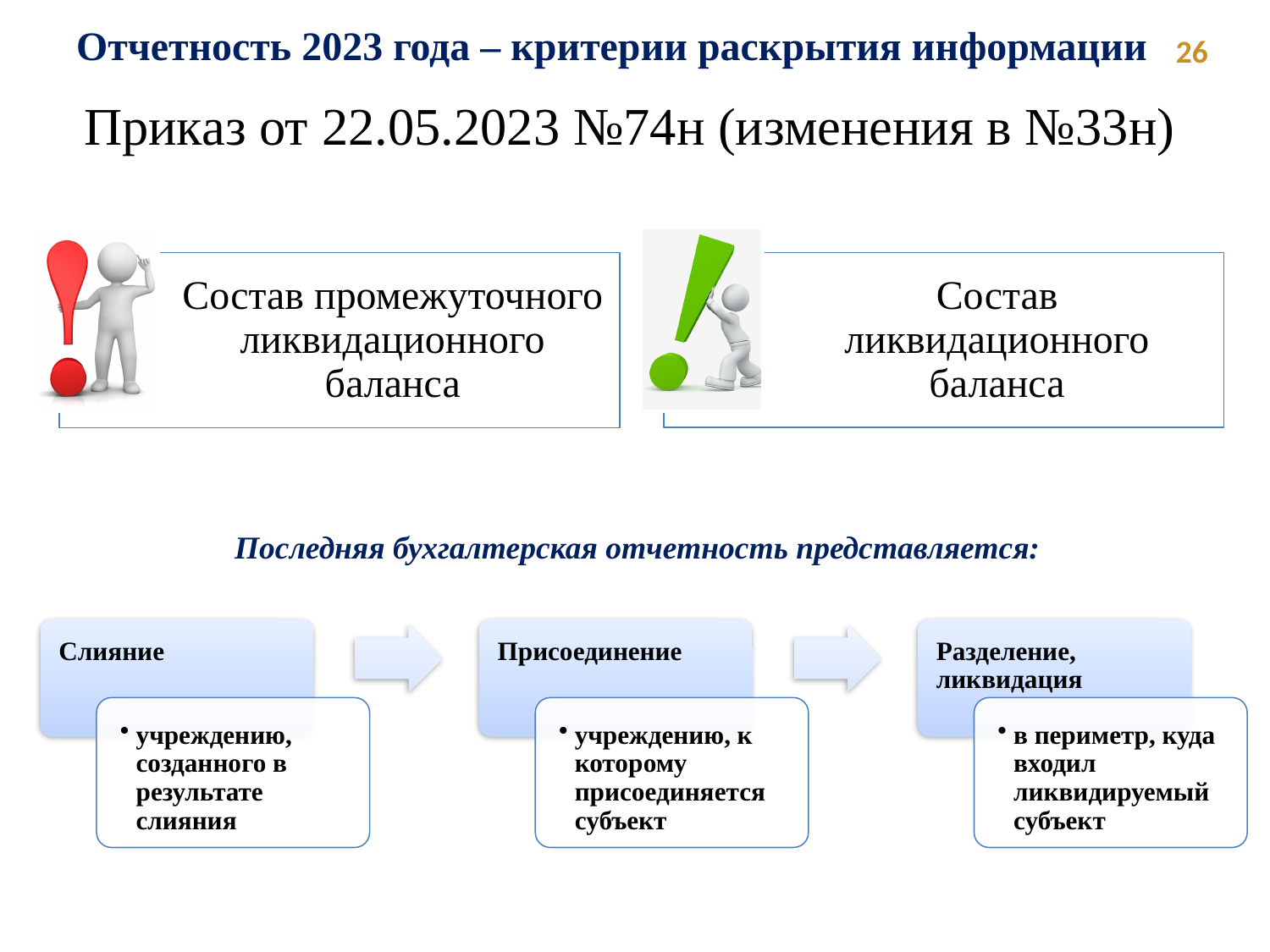

Отчетность 2023 года – критерии раскрытия информации
 26
Приказ от 22.05.2023 №74н (изменения в №33н)
Состав промежуточного ликвидационного баланса
Состав ликвидационного баланса
Последняя бухгалтерская отчетность представляется:
Слияние
учреждению, созданного в результате слияния

Присоединение
учреждению, к которому присоединяется субъект

Разделение, ликвидация
в периметр, куда входил ликвидируемый субъект